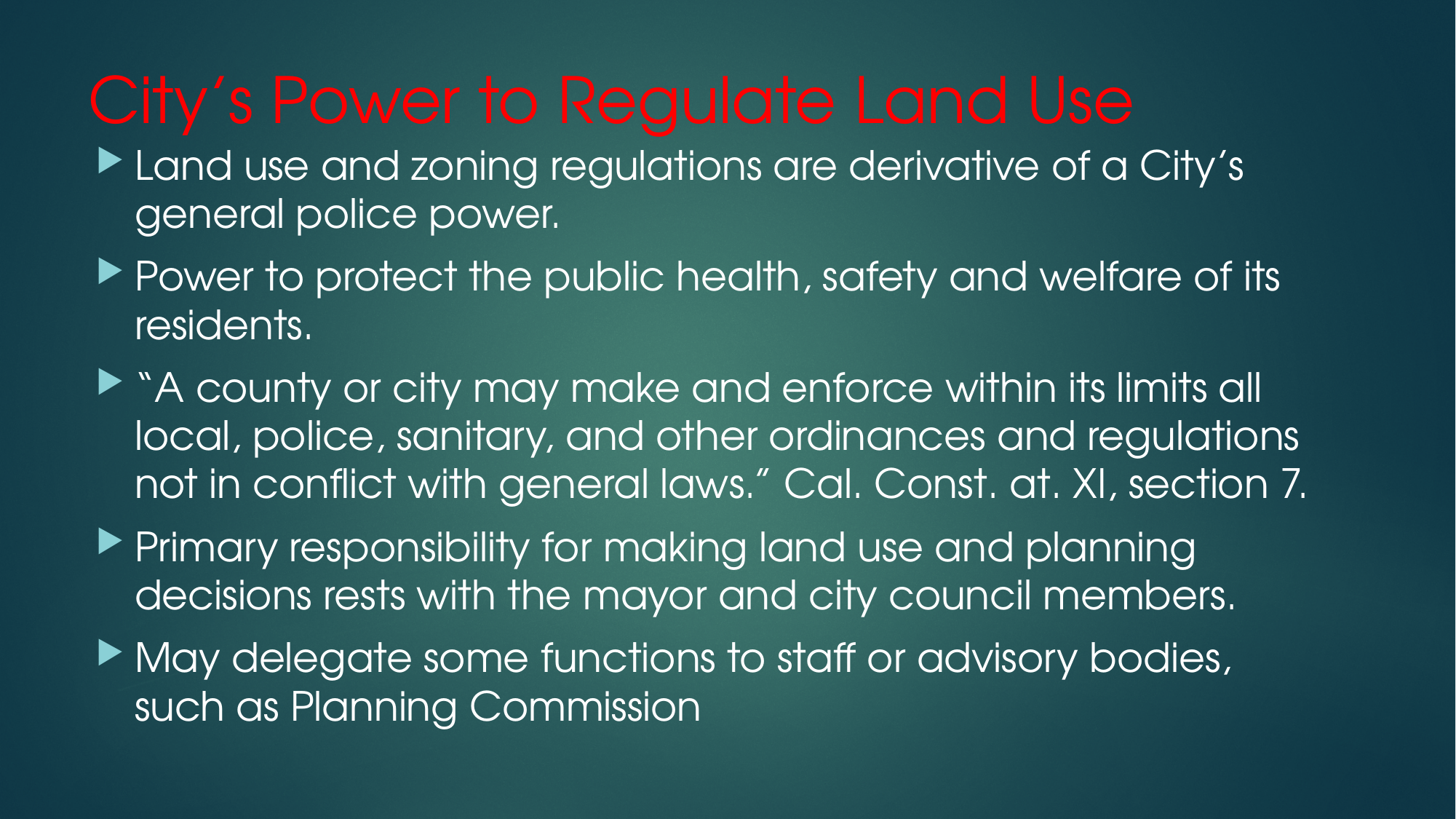

# City’s Power to Regulate Land Use
Land use and zoning regulations are derivative of a City’s general police power.
Power to protect the public health, safety and welfare of its residents.
“A county or city may make and enforce within its limits all local, police, sanitary, and other ordinances and regulations not in conflict with general laws.” Cal. Const. at. XI, section 7.
Primary responsibility for making land use and planning decisions rests with the mayor and city council members.
May delegate some functions to staff or advisory bodies, such as Planning Commission